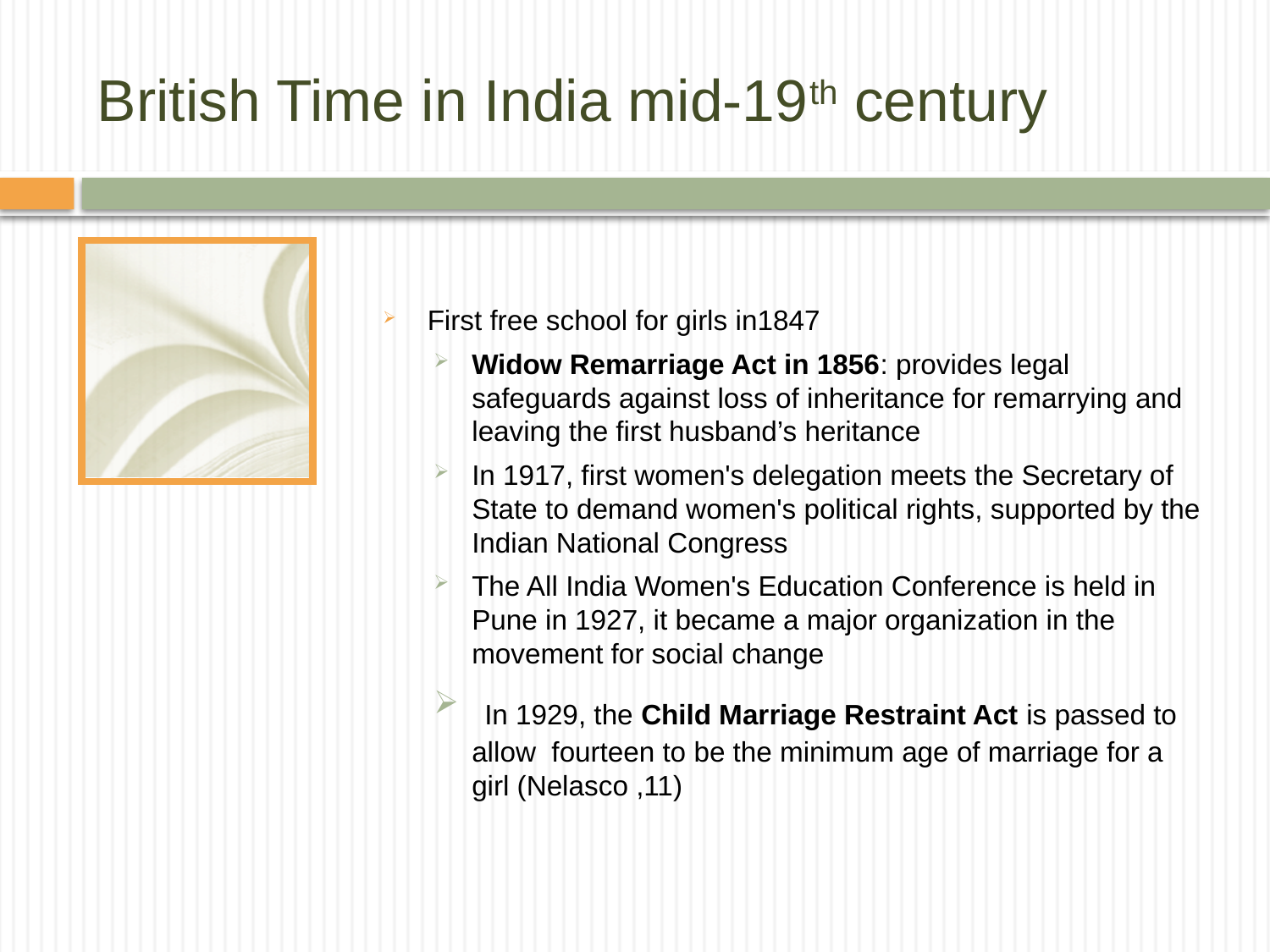

# British Time in India mid-19th century
First free school for girls in1847
Widow Remarriage Act in 1856: provides legal safeguards against loss of inheritance for remarrying and leaving the first husband’s heritance
In 1917, first women's delegation meets the Secretary of State to demand women's political rights, supported by the Indian National Congress
The All India Women's Education Conference is held in Pune in 1927, it became a major organization in the movement for social change
 In 1929, the Child Marriage Restraint Act is passed to allow  fourteen to be the minimum age of marriage for a girl (Nelasco ,11)